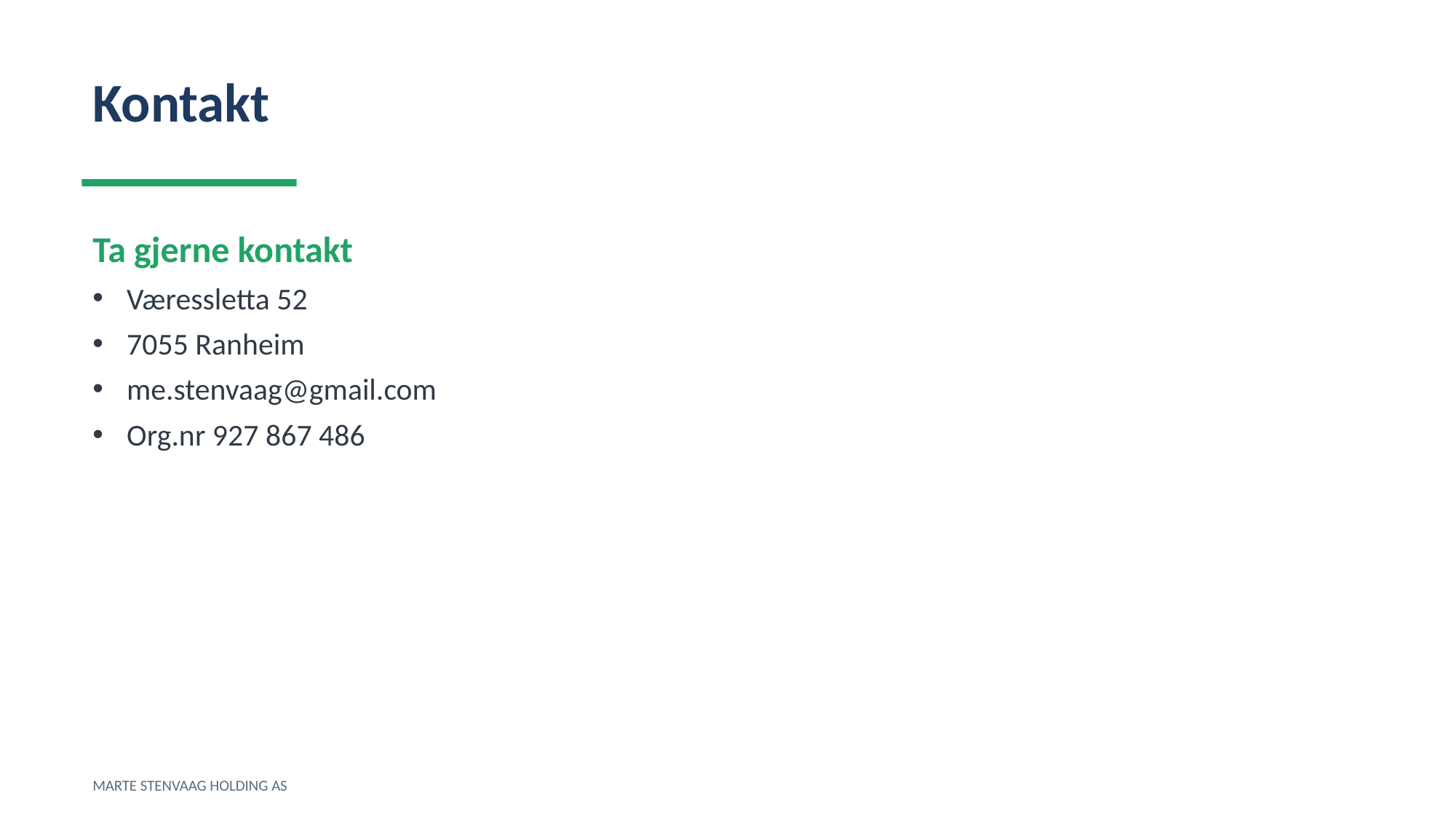

Kontakt

Ta gjerne kontakt
Væressletta 52
7055 Ranheim
me.stenvaag@gmail.com
Org.nr 927 867 486
MARTE STENVAAG HOLDING AS